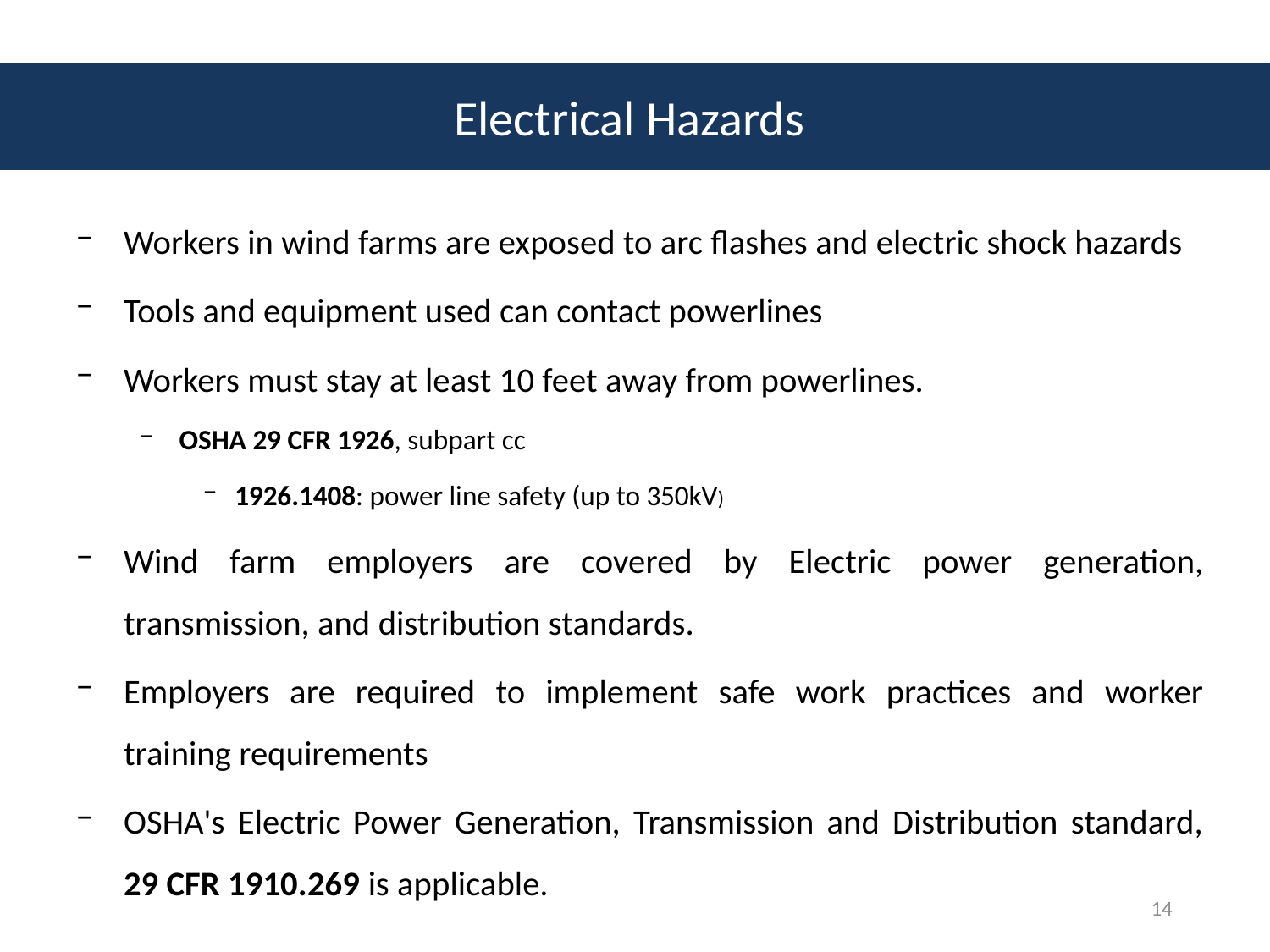

Electrical Hazards
Workers in wind farms are exposed to arc flashes and electric shock hazards
Tools and equipment used can contact powerlines
Workers must stay at least 10 feet away from powerlines.
OSHA 29 CFR 1926, subpart cc
1926.1408: power line safety (up to 350kV)
Wind farm employers are covered by Electric power generation, transmission, and distribution standards.
Employers are required to implement safe work practices and worker training requirements
OSHA's Electric Power Generation, Transmission and Distribution standard, 29 CFR 1910.269 is applicable.
14